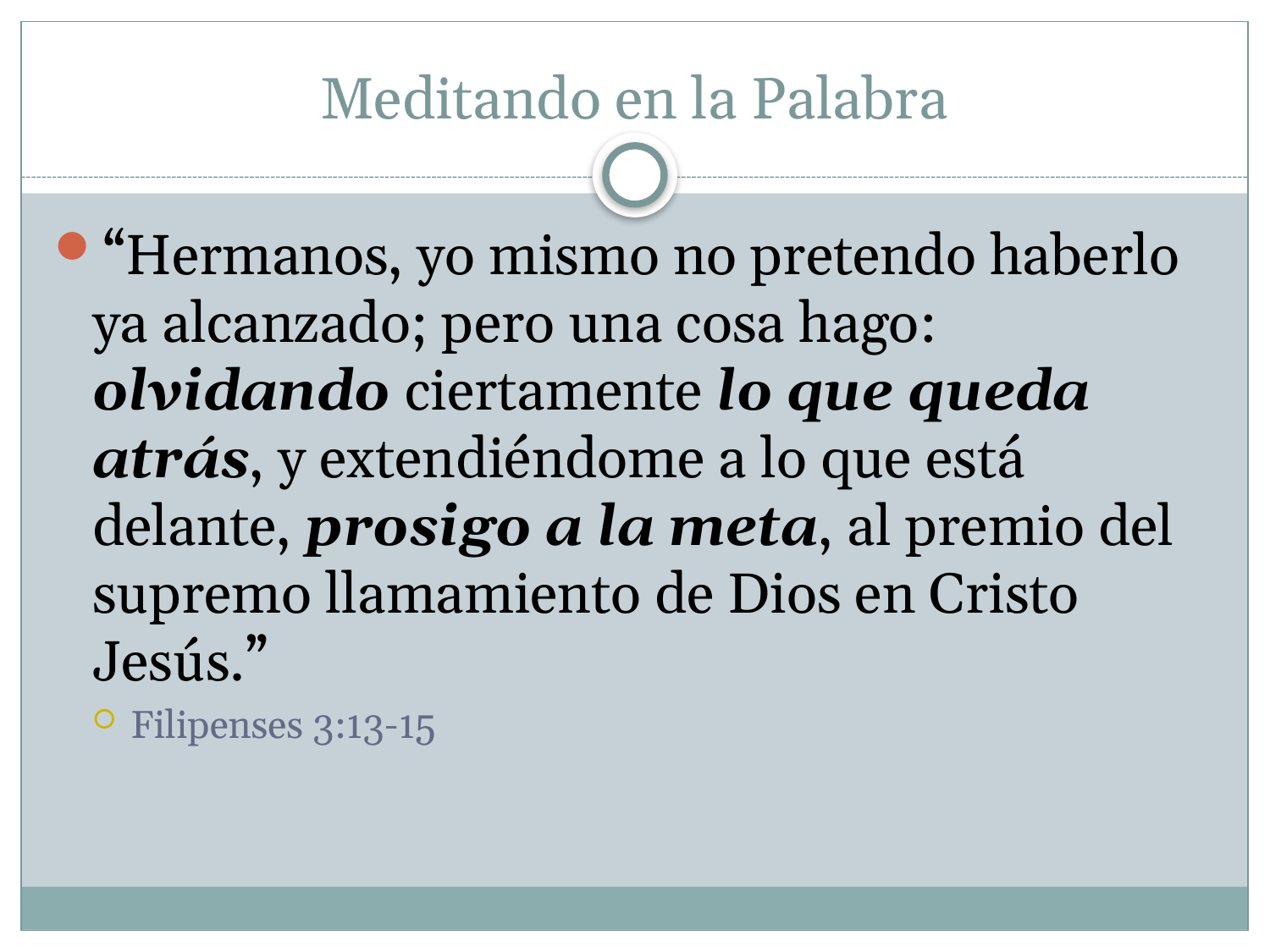

# Meditando en la Palabra
“Hermanos, yo mismo no pretendo haberlo ya alcanzado; pero una cosa hago: olvidando ciertamente lo que queda atrás, y extendiéndome a lo que está delante, prosigo a la meta, al premio del supremo llamamiento de Dios en Cristo Jesús.”
Filipenses 3:13-15